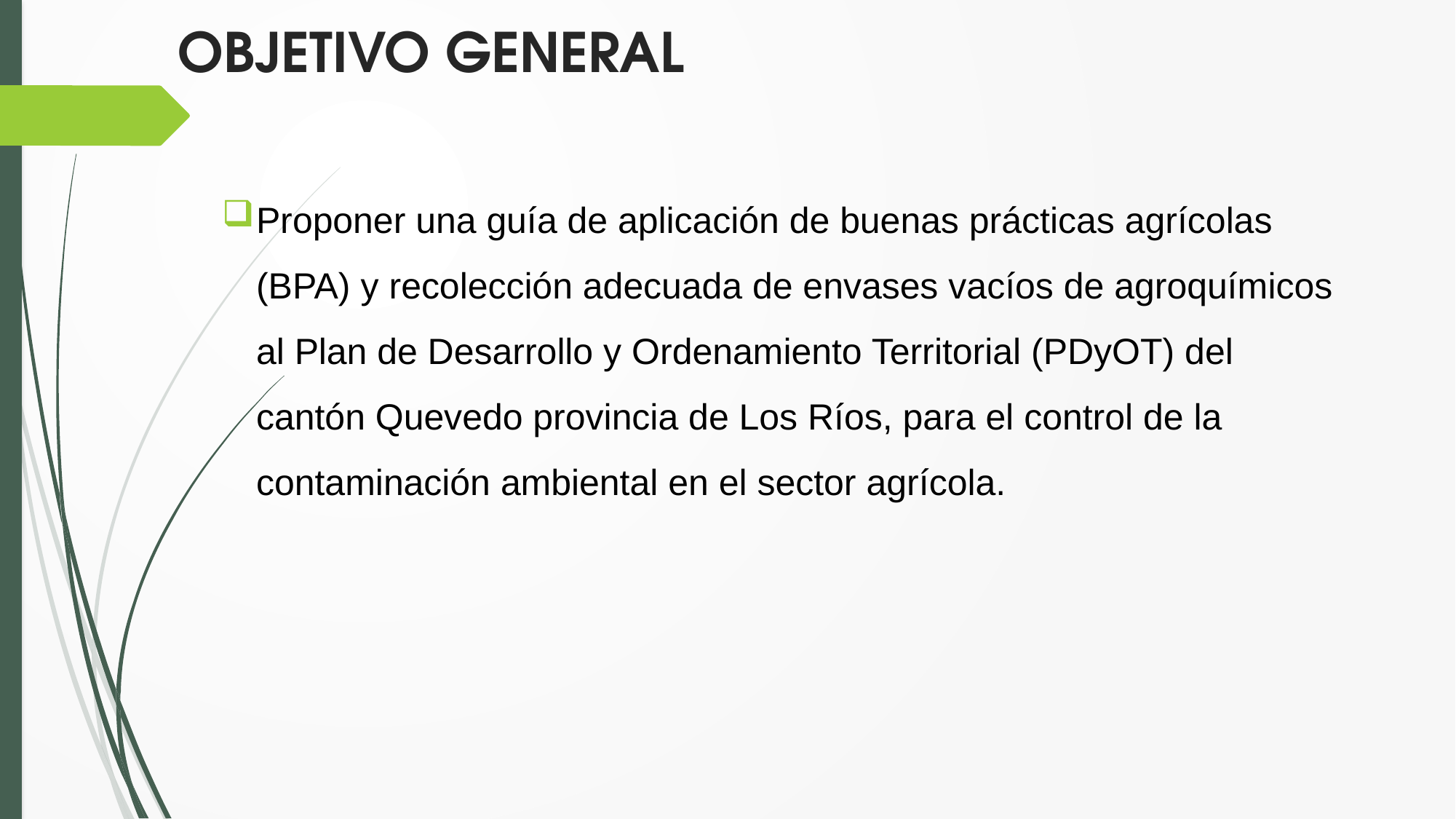

# OBJETIVO GENERAL
Proponer una guía de aplicación de buenas prácticas agrícolas (BPA) y recolección adecuada de envases vacíos de agroquímicos al Plan de Desarrollo y Ordenamiento Territorial (PDyOT) del cantón Quevedo provincia de Los Ríos, para el control de la contaminación ambiental en el sector agrícola.